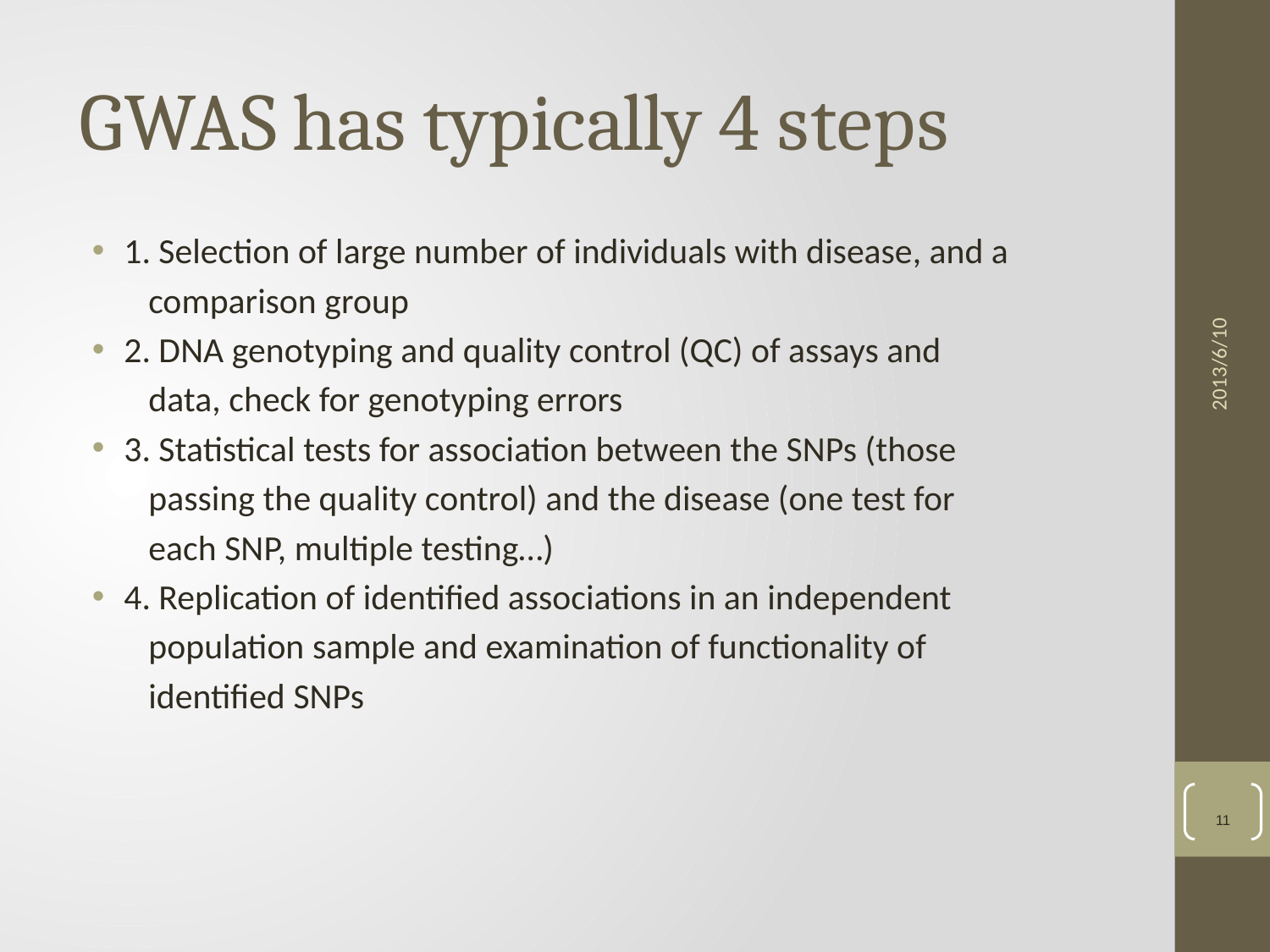

# GWAS has typically 4 steps
1. Selection of large number of individuals with disease, and a
         comparison group
2. DNA genotyping and quality control (QC) of assays and
         data, check for genotyping errors
3. Statistical tests for association between the SNPs (those
         passing the quality control) and the disease (one test for
         each SNP, multiple testing…)
4. Replication of identified associations in an independent
         population sample and examination of functionality of
         identified SNPs
2013/6/10
11